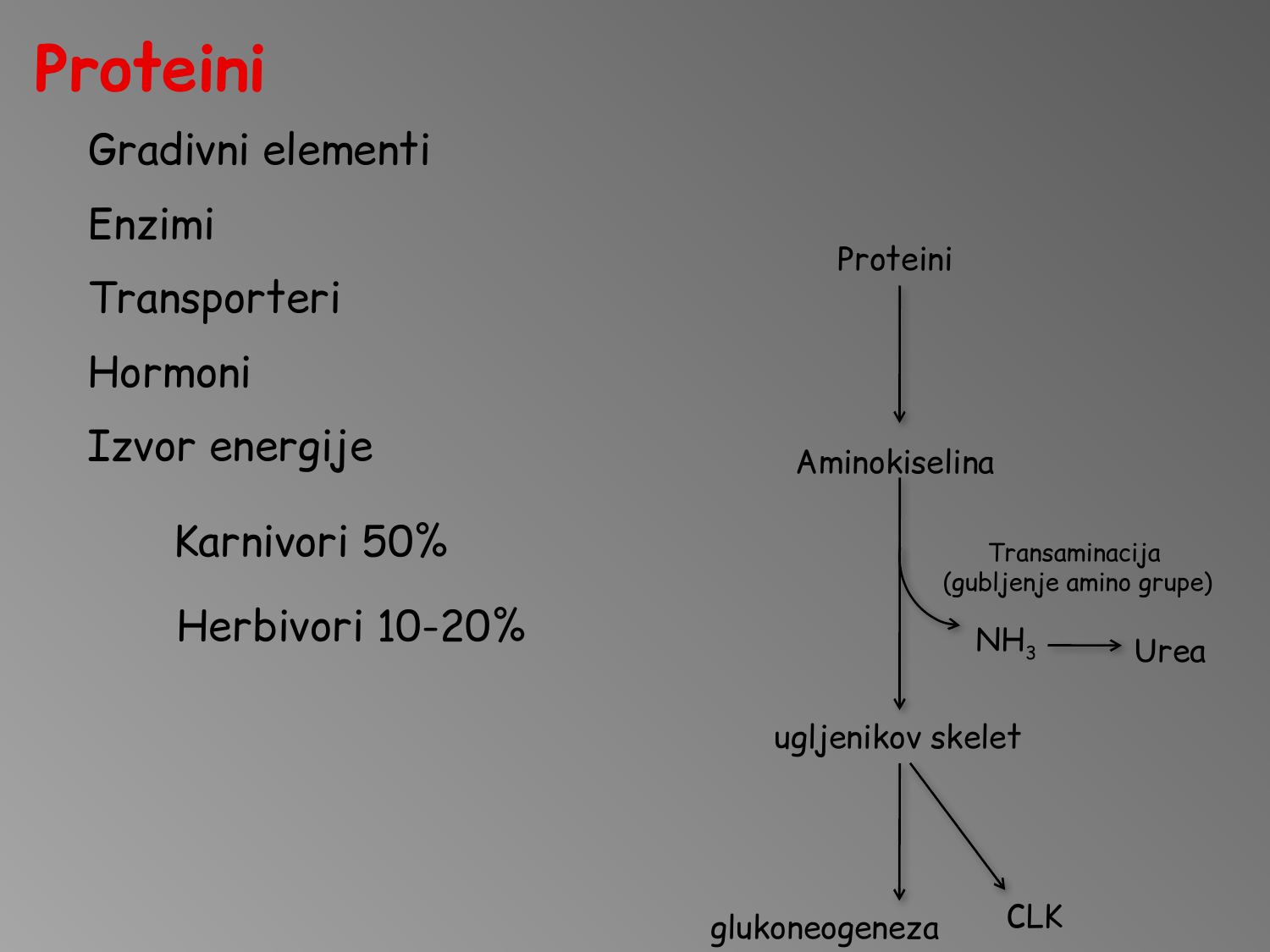

Proteini
Gradivni elementi
Enzimi
Proteini
Transporteri
Hormoni
Izvor energije
Aminokiselina

Karnivori 50%
Transaminacija
 (gubljenje amino grupe)
Herbivori 10-20%
NH3
Urea
ugljenikov skelet
CLK
glukoneogeneza